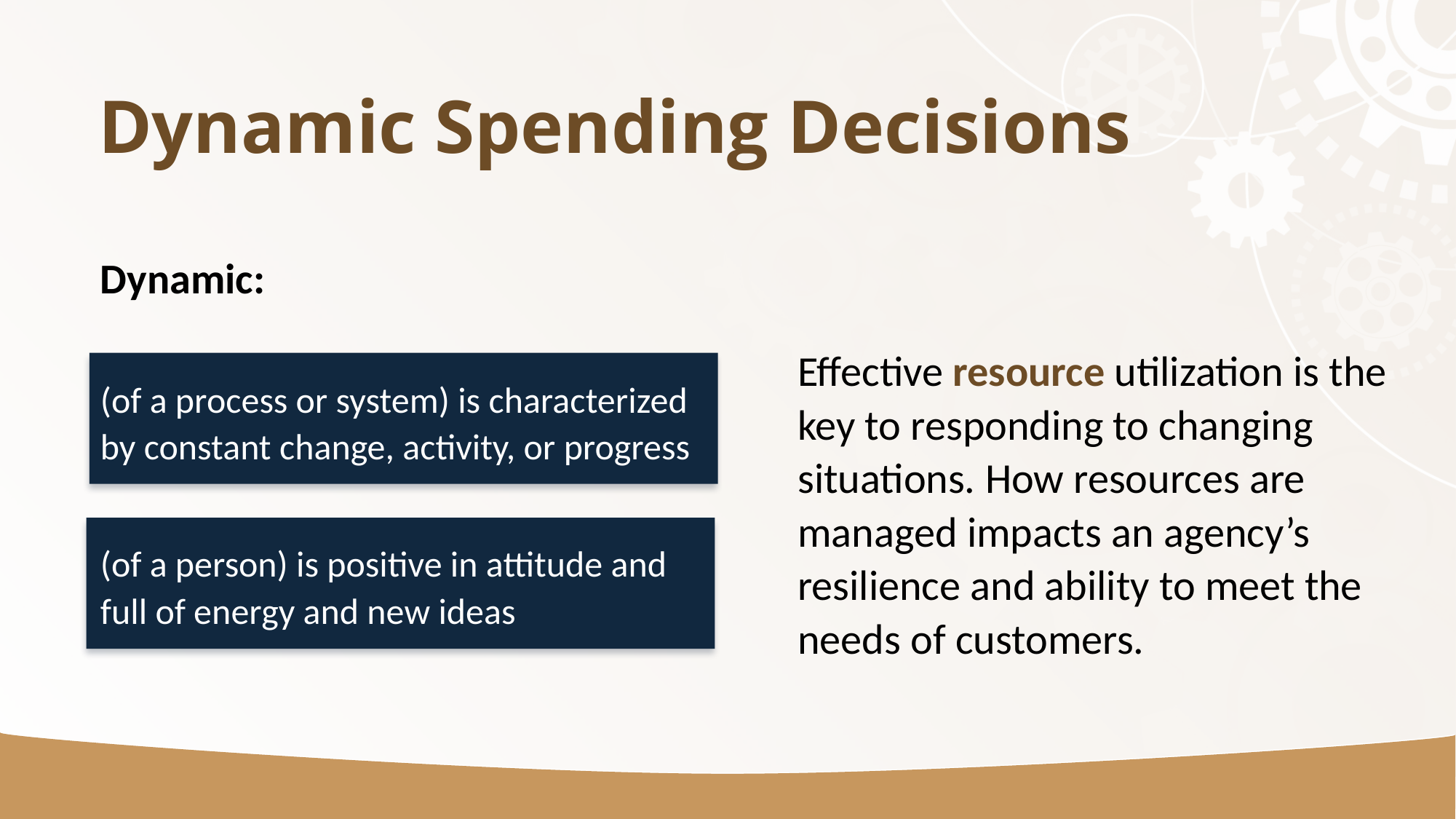

# Dynamic Spending Decisions
Dynamic:

(of a process or system) is characterized by constant change, activity, or progress

(of a person) is positive in attitude and full of energy and new ideas

Effective resource utilization is the key to responding to changing situations. How resources are managed impacts an agency’s resilience and ability to meet the needs of customers.